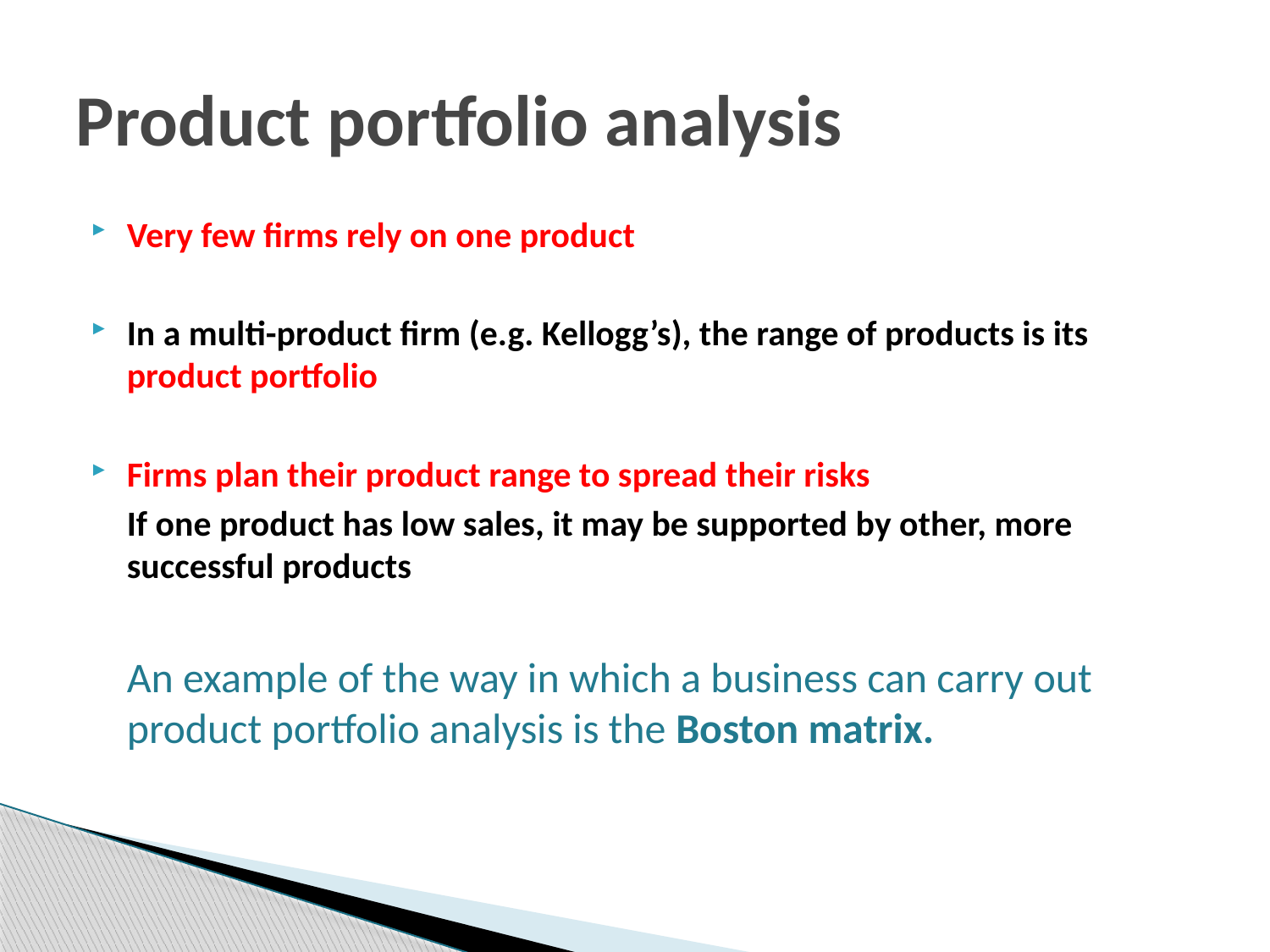

# Product portfolio analysis
Very few firms rely on one product

In a multi-product firm (e.g. Kellogg’s), the range of products is its product portfolio

Firms plan their product range to spread their risks
	If one product has low sales, it may be supported by other, more successful products

	An example of the way in which a business can carry out product portfolio analysis is the Boston matrix.